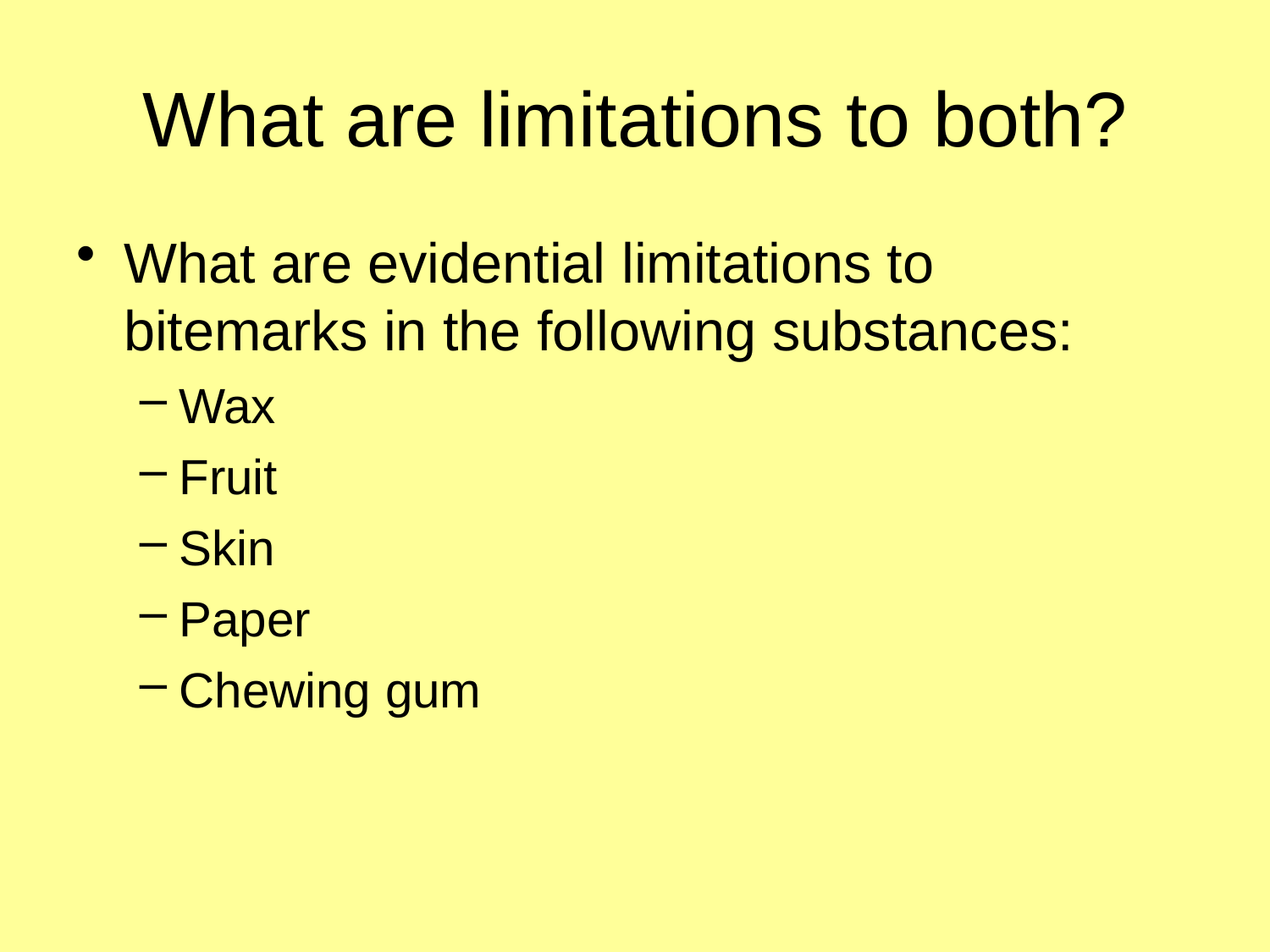

# What are limitations to both?
What are evidential limitations to  bitemarks in the following substances:
Wax
Fruit
Skin
Paper
Chewing gum